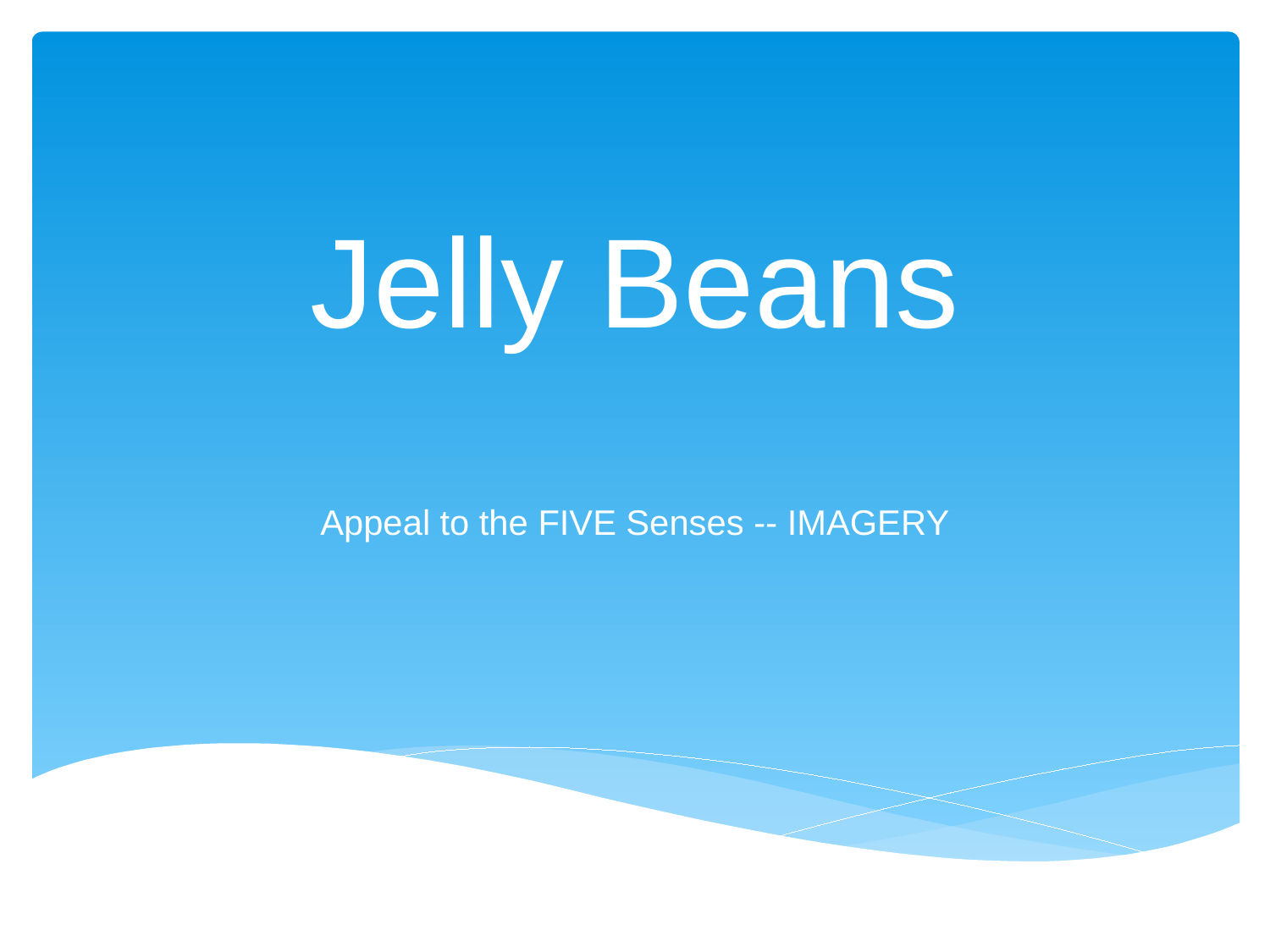

# Jelly Beans
Appeal to the FIVE Senses -- IMAGERY